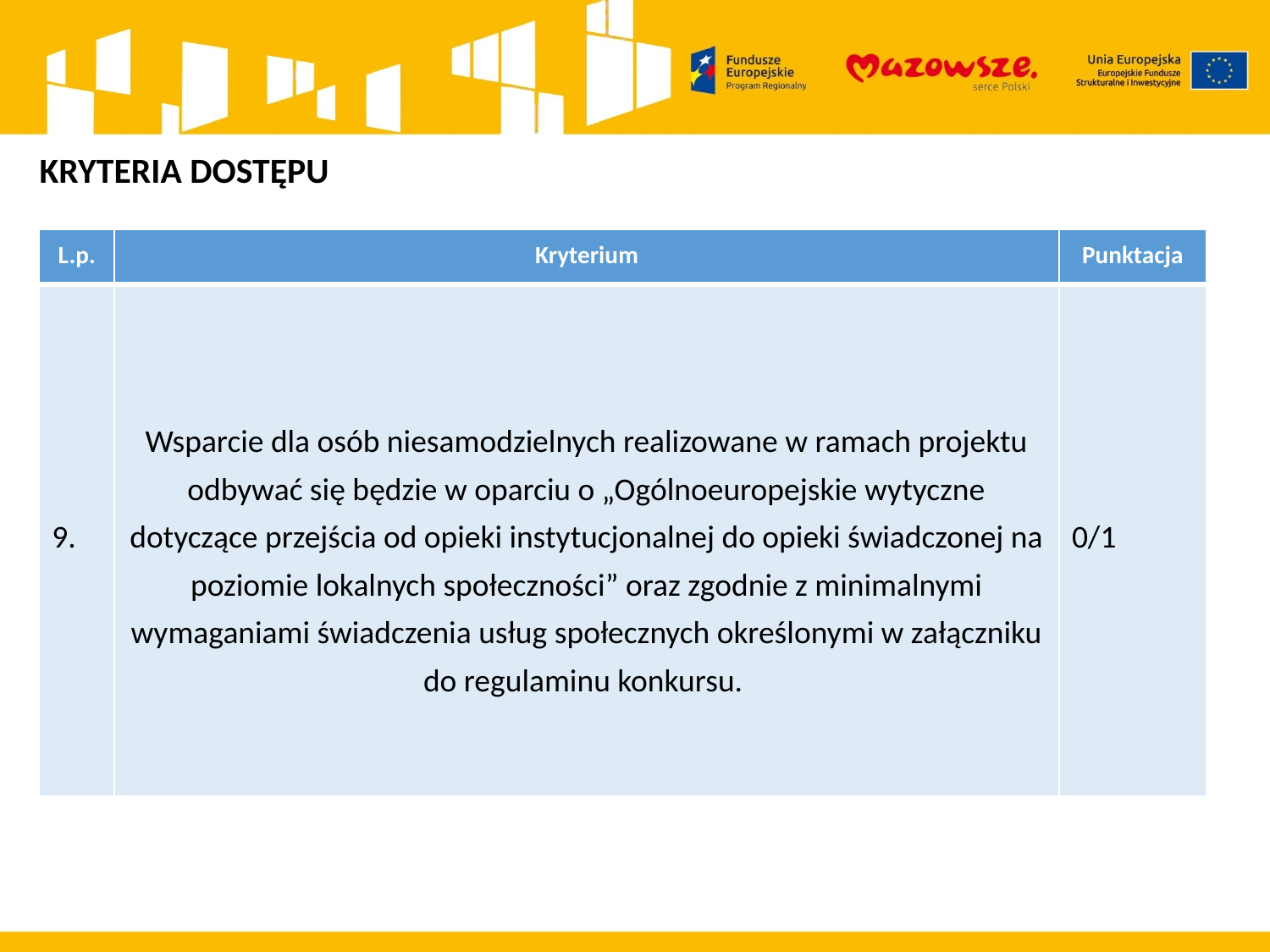

KRYTERIA DOSTĘPU
| L.p. | Kryterium | Punktacja |
| --- | --- | --- |
| 9. | Wsparcie dla osób niesamodzielnych realizowane w ramach projektu odbywać się będzie w oparciu o „Ogólnoeuropejskie wytyczne dotyczące przejścia od opieki instytucjonalnej do opieki świadczonej na poziomie lokalnych społeczności” oraz zgodnie z minimalnymi wymaganiami świadczenia usług społecznych określonymi w załączniku do regulaminu konkursu. | 0/1 |